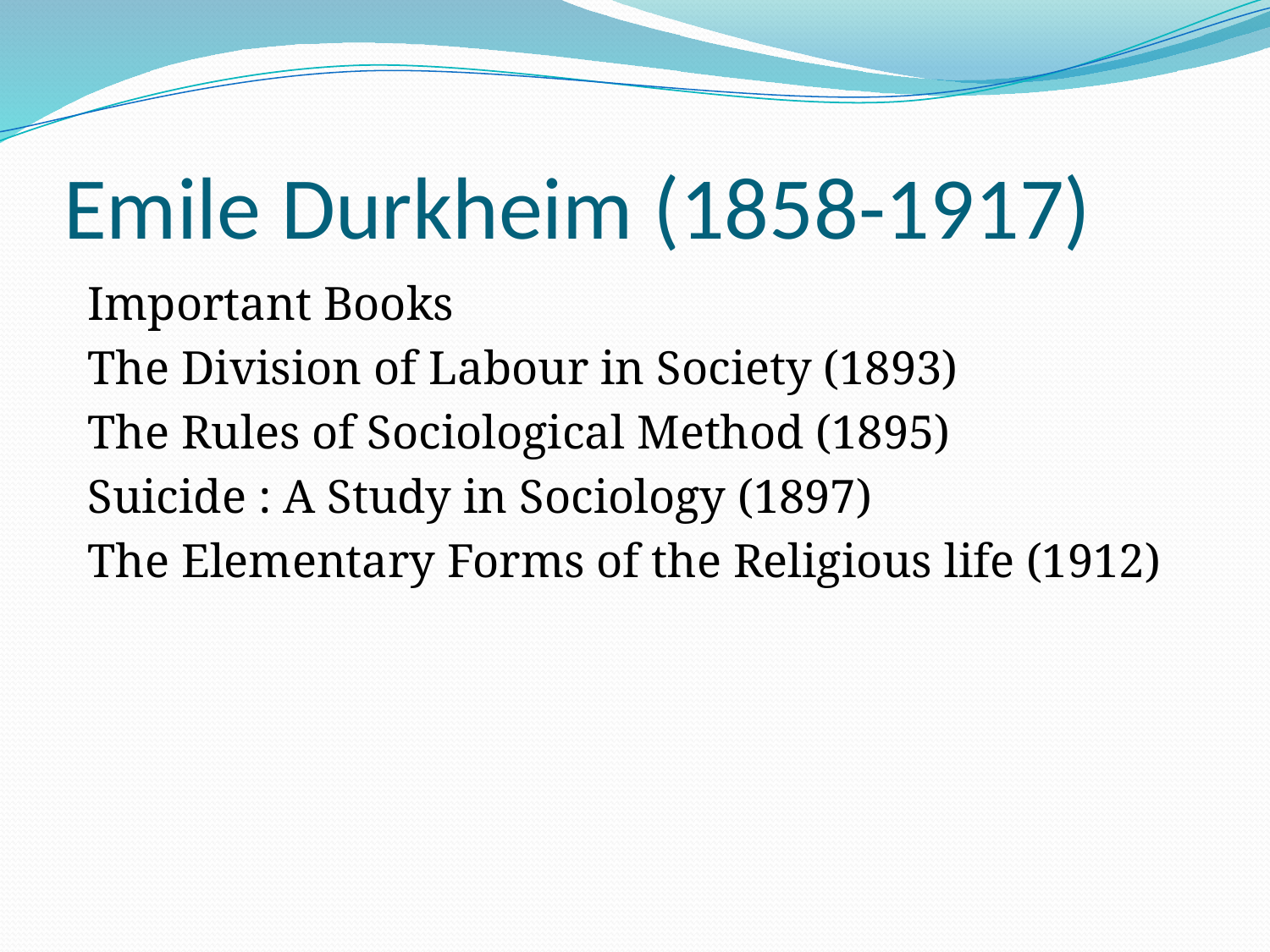

# Emile Durkheim (1858-1917)
 Important Books
 The Division of Labour in Society (1893)
 The Rules of Sociological Method (1895)
 Suicide : A Study in Sociology (1897)
 The Elementary Forms of the Religious life (1912)